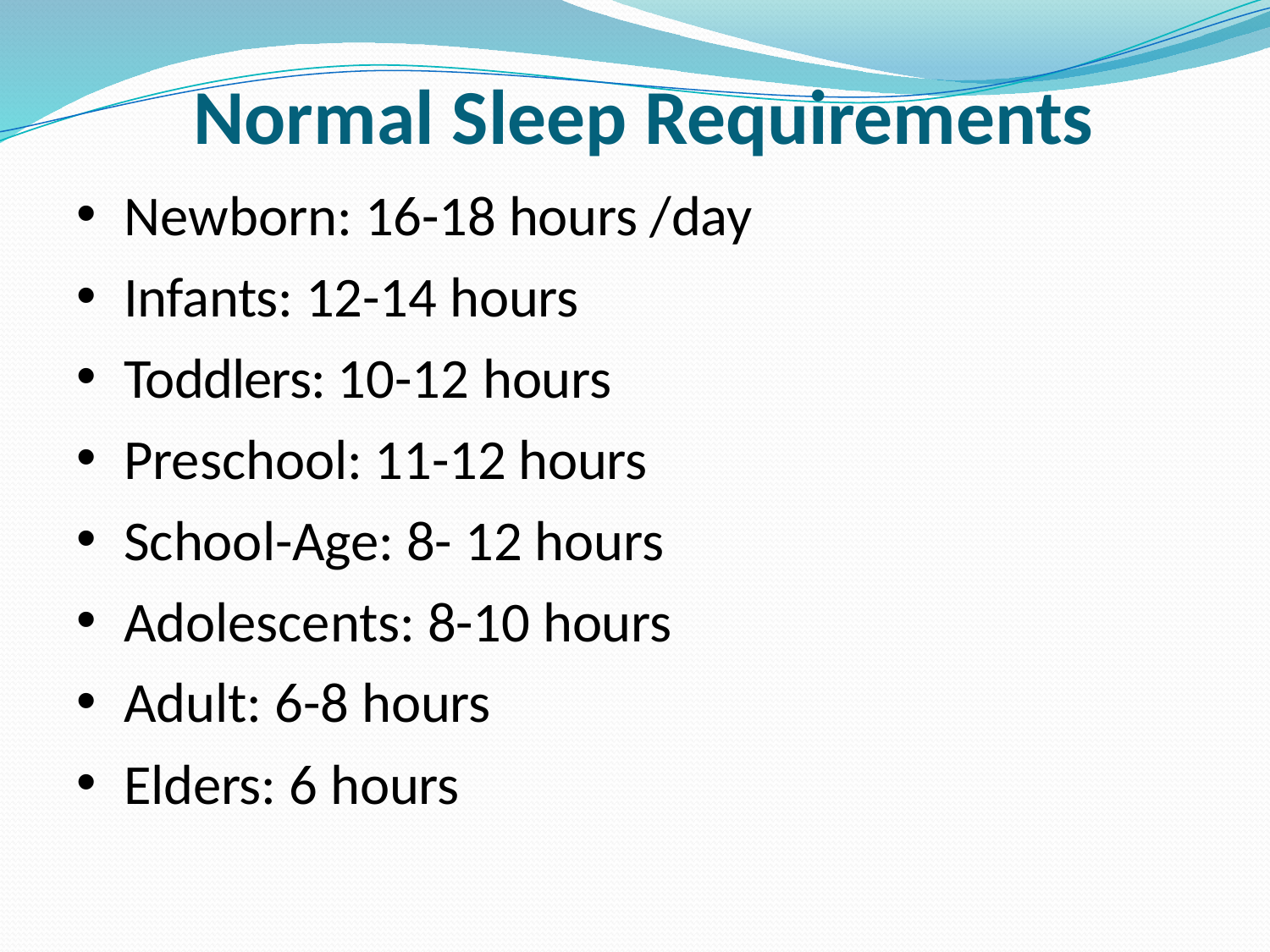

# Normal Sleep Requirements
Newborn: 16-18 hours /day
Infants: 12-14 hours
Toddlers: 10-12 hours
Preschool: 11-12 hours
School-Age: 8- 12 hours
Adolescents: 8-10 hours
Adult: 6-8 hours
Elders: 6 hours